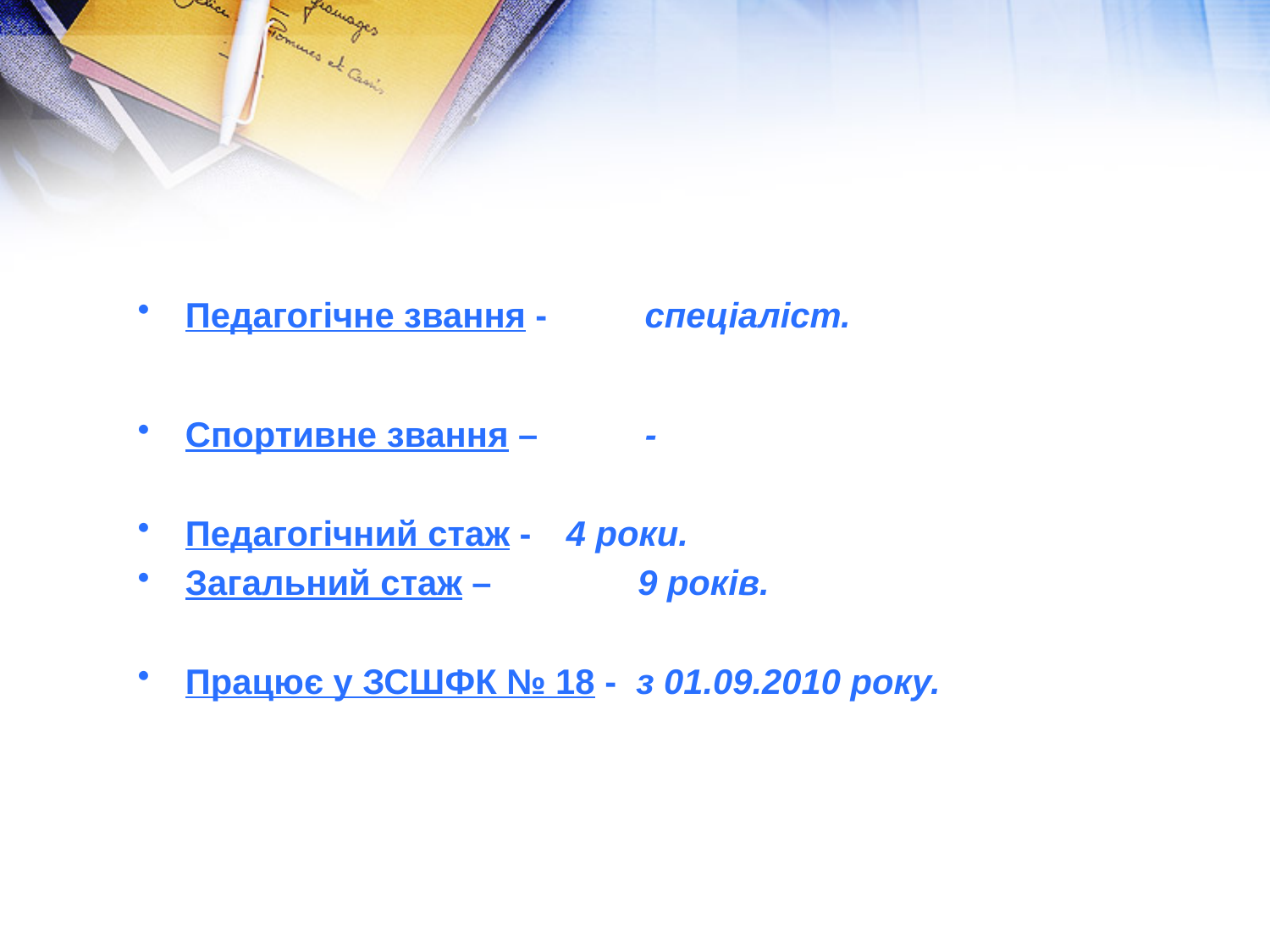

Педагогічне звання -          спеціаліст.

Спортивне звання –           -

Педагогічний стаж - 	4 роки.
Загальний стаж –               9 років.

Працює у ЗСШФК № 18 -  з 01.09.2010 року.